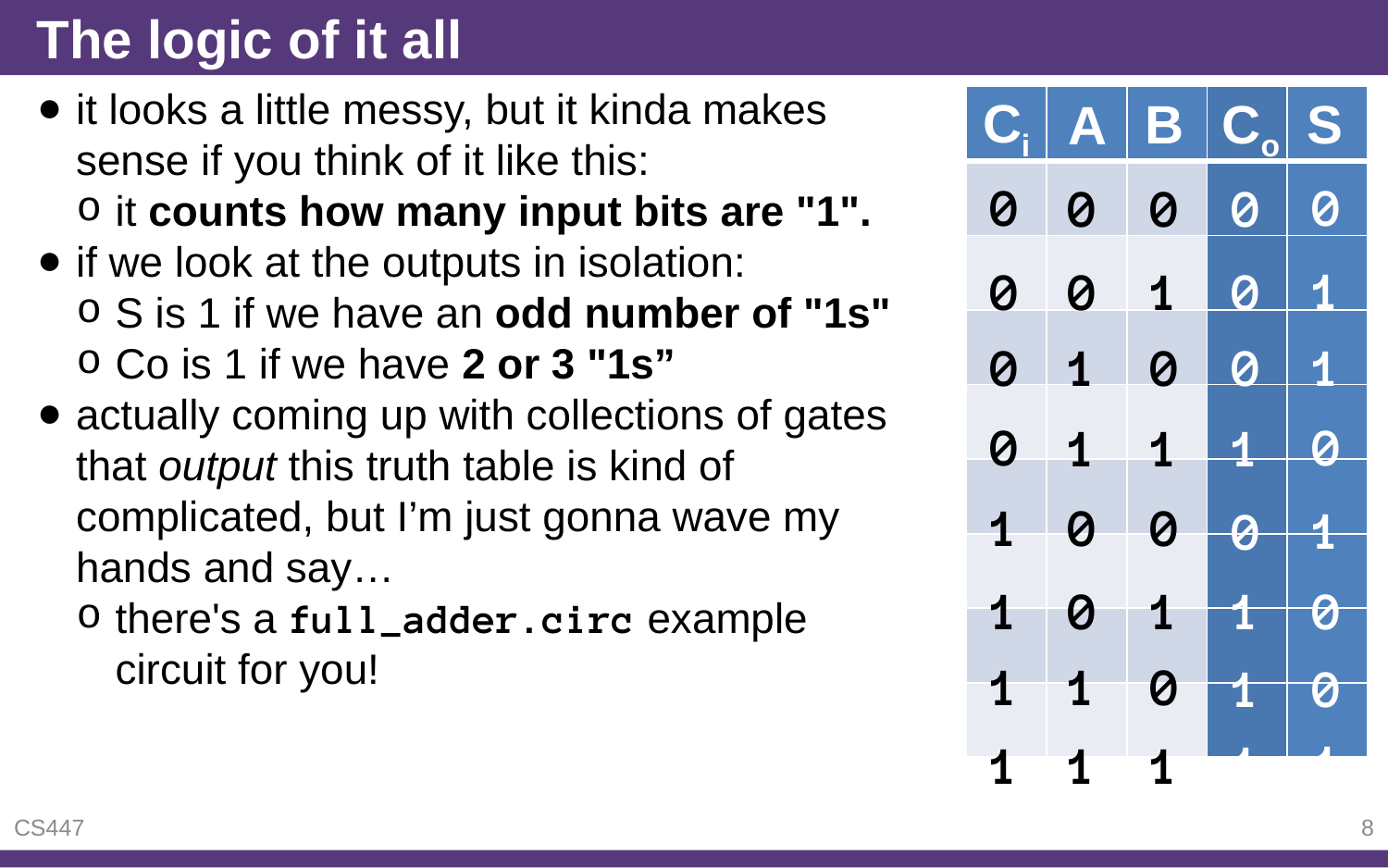

# The logic of it all
it looks a little messy, but it kinda makes sense if you think of it like this:
it counts how many input bits are "1".
if we look at the outputs in isolation:
S is 1 if we have an odd number of "1s"
Co is 1 if we have 2 or 3 "1s”
actually coming up with collections of gates that output this truth table is kind of complicated, but I’m just gonna wave my hands and say…
there's a full_adder.circ example circuit for you!
Ci
Co
S
B
A
|  |  |  |  |  |
| --- | --- | --- | --- | --- |
|  |  |  |  |  |
|  |  |  |  |  |
|  |  |  |  |  |
|  |  |  |  |  |
|  |  |  |  |  |
|  |  |  |  |  |
|  |  |  |  |  |
|  |  |  |  |  |
0
0
0
0
0
1
0
0
0
1
1
0
0
1
0
0
0
1
1
1
1
0
0
1
0
0
1
0
1
1
1
1
0
0
1
1
1
1
1
1
CS447
8